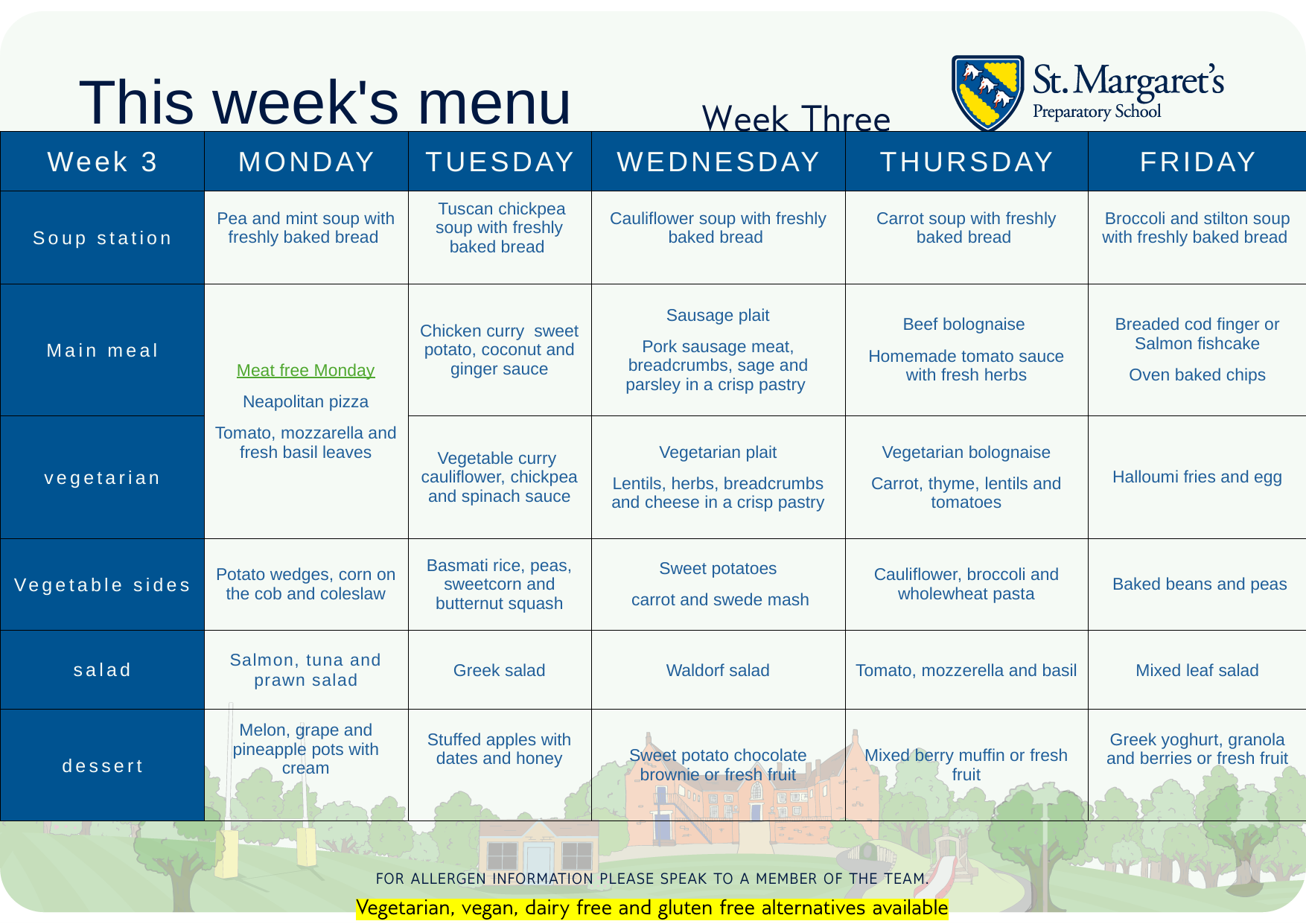

This week's menu
Week Three
| Week 3 | MONDAY | TUESDAY | WEDNESDAY | THURSDAY | FRIDAY |
| --- | --- | --- | --- | --- | --- |
| Soup station | Pea and mint soup with freshly baked bread | Tuscan chickpea soup with freshly baked bread | Cauliflower soup with freshly baked bread | Carrot soup with freshly baked bread | Broccoli and stilton soup with freshly baked bread |
| Main meal | Meat free Monday Neapolitan pizza Tomato, mozzarella and fresh basil leaves | Chicken curry sweet potato, coconut and ginger sauce | Sausage plait Pork sausage meat, breadcrumbs, sage and parsley in a crisp pastry | Beef bolognaise Homemade tomato sauce with fresh herbs | Breaded cod finger or Salmon fishcake Oven baked chips |
| vegetarian |  | Vegetable curry cauliflower, chickpea and spinach sauce | Vegetarian plait Lentils, herbs, breadcrumbs and cheese in a crisp pastry | Vegetarian bolognaise Carrot, thyme, lentils and tomatoes | Halloumi fries and egg |
| Vegetable sides | Potato wedges, corn on the cob and coleslaw | Basmati rice, peas, sweetcorn and butternut squash | Sweet potatoes carrot and swede mash | Cauliflower, broccoli and wholewheat pasta | Baked beans and peas |
| salad | Salmon, tuna and prawn salad | Greek salad | Waldorf salad | Tomato, mozzerella and basil | Mixed leaf salad |
| dessert | Melon, grape and pineapple pots with cream | Stuffed apples with dates and honey | Sweet potato chocolate brownie or fresh fruit | Mixed berry muffin or fresh fruit | Greek yoghurt, granola and berries or fresh fruit |
Vegetarian, vegan, dairy free and gluten free alternatives available